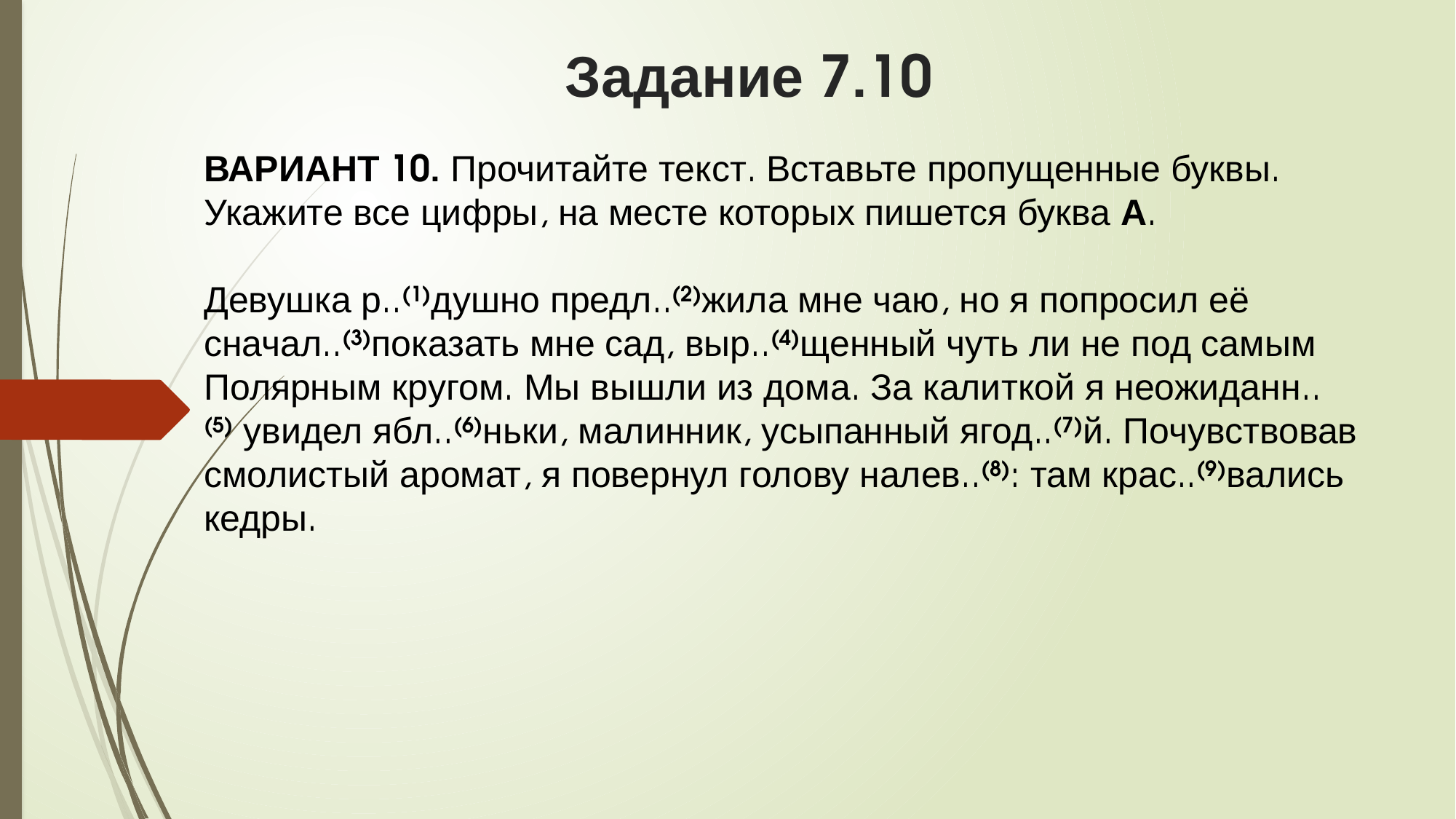

# Задание 7.10
ВАРИАНТ 10. Прочитайте текст. Вставьте пропущенные буквы. Укажите все цифры, на месте которых пишется буква А.
Девушка р..(1)душно предл..(2)жила мне чаю, но я попросил её сначал..(3)показать мне сад, выр..(4)щенный чуть ли не под самым Полярным кругом. Мы вышли из дома. За калиткой я неожиданн..(5) увидел ябл..(6)ньки, малинник, усыпанный ягод..(7)й. Почувствовав смолистый аромат, я повернул голову налев..(8): там крас..(9)вались кедры.